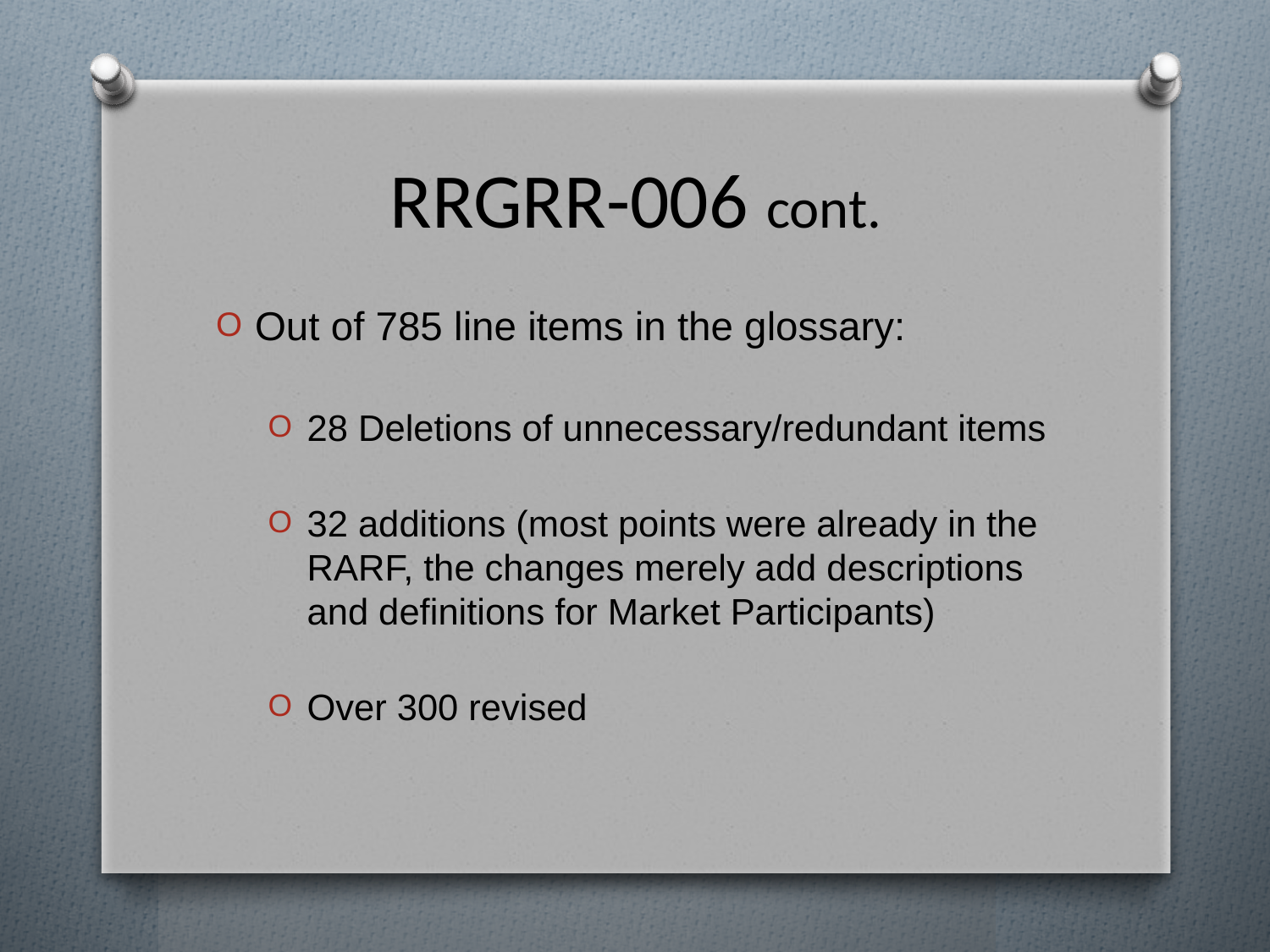

# RRGRR-006 cont.
Out of 785 line items in the glossary:
28 Deletions of unnecessary/redundant items
32 additions (most points were already in the RARF, the changes merely add descriptions and definitions for Market Participants)
Over 300 revised